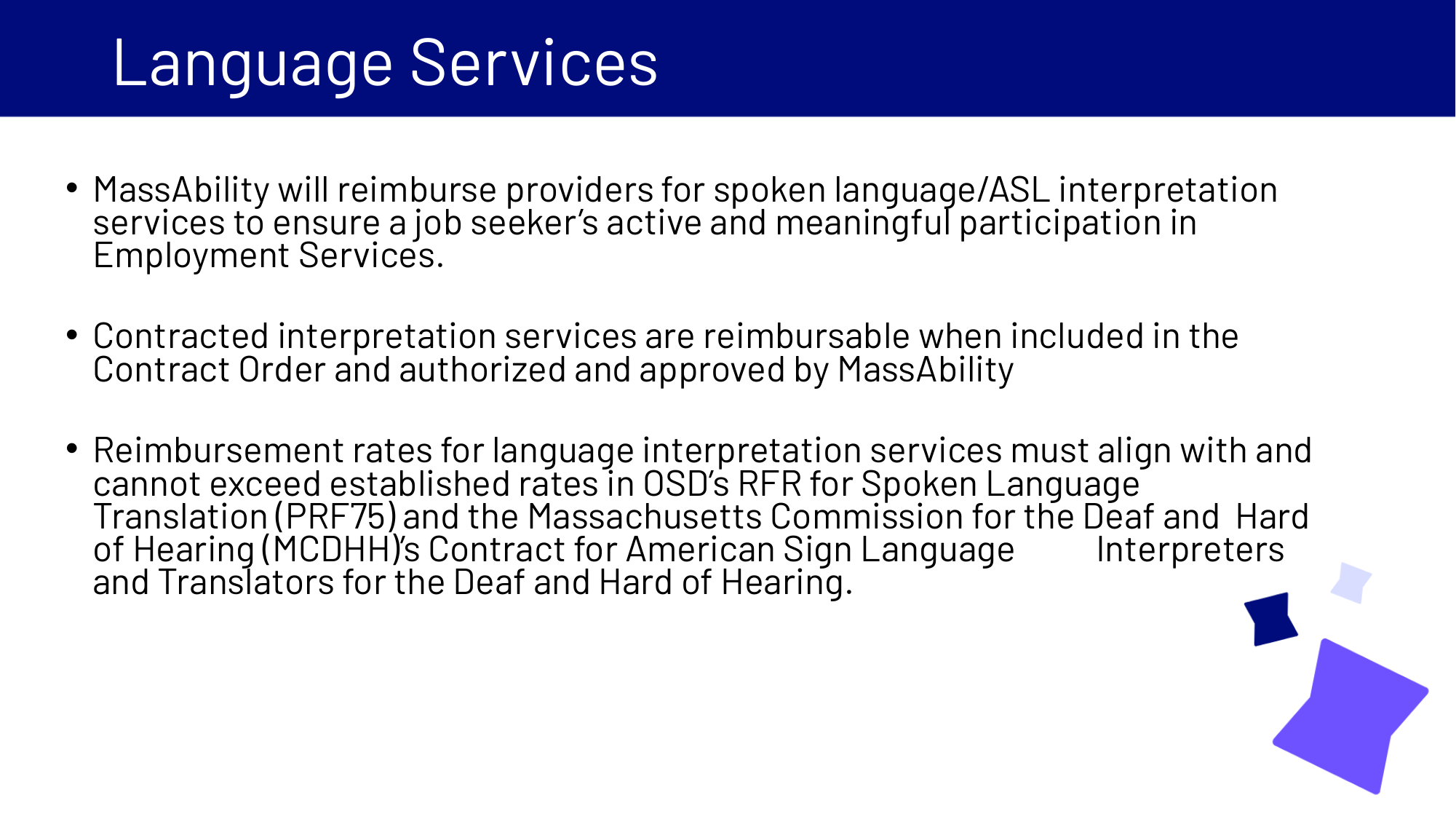

# Language Services​
MassAbility will reimburse providers for spoken language/ASL interpretation services to ensure a job seeker’s active and meaningful participation in Employment Services.
​
Contracted interpretation services are reimbursable when included in the Contract Order and authorized and approved by MassAbility

Reimbursement rates for language interpretation services must align with and cannot exceed established rates in OSD’s RFR for Spoken Language Translation (PRF75) and the Massachusetts Commission for the Deaf and  Hard of Hearing (MCDHH)’s Contract for American Sign Language           Interpreters and Translators for the Deaf and Hard of Hearing. ​